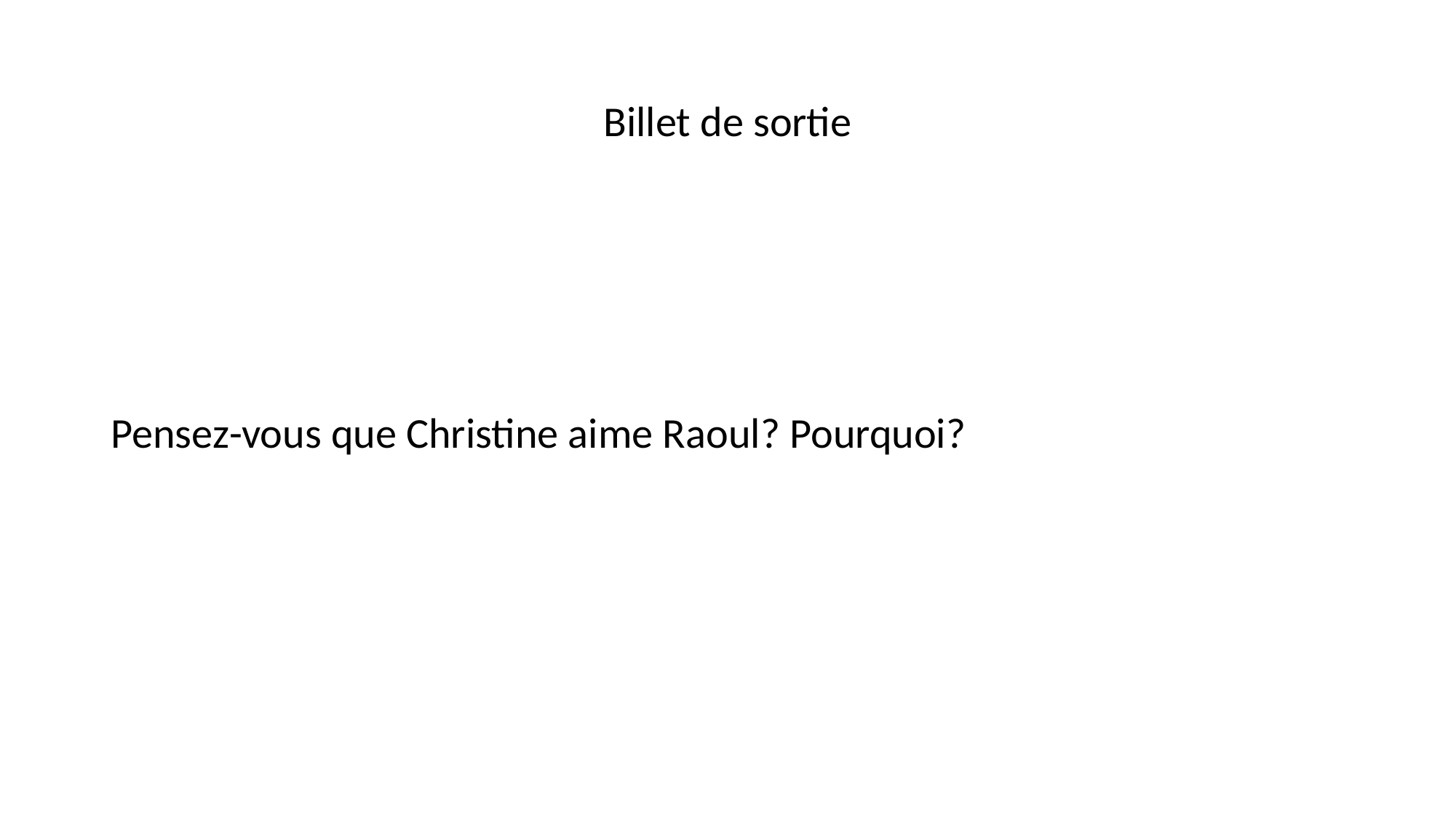

# Billet de sortie

Pensez-vous que Christine aime Raoul? Pourquoi?